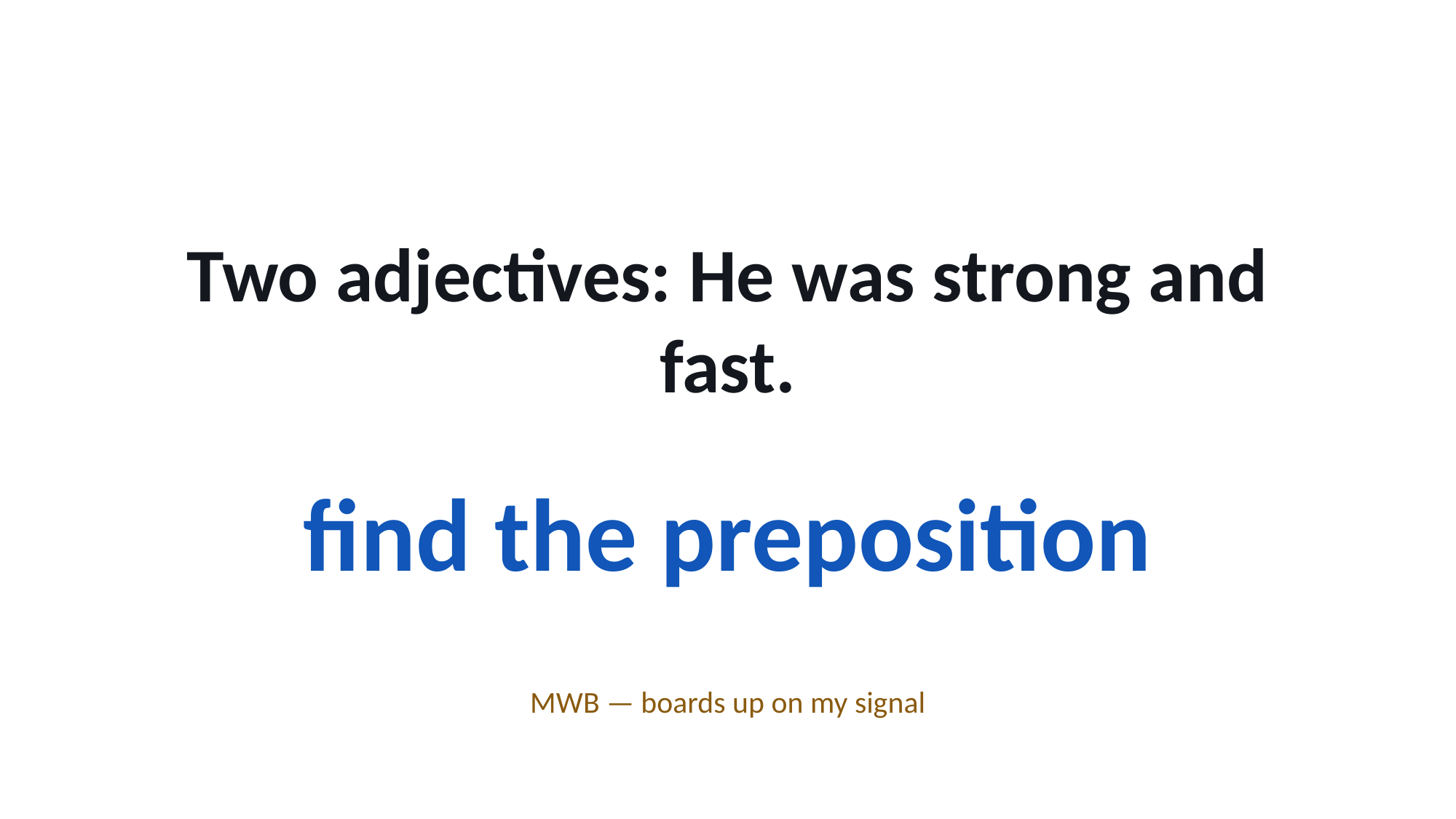

Two adjectives: He was strong and fast.
find the preposition
MWB — boards up on my signal